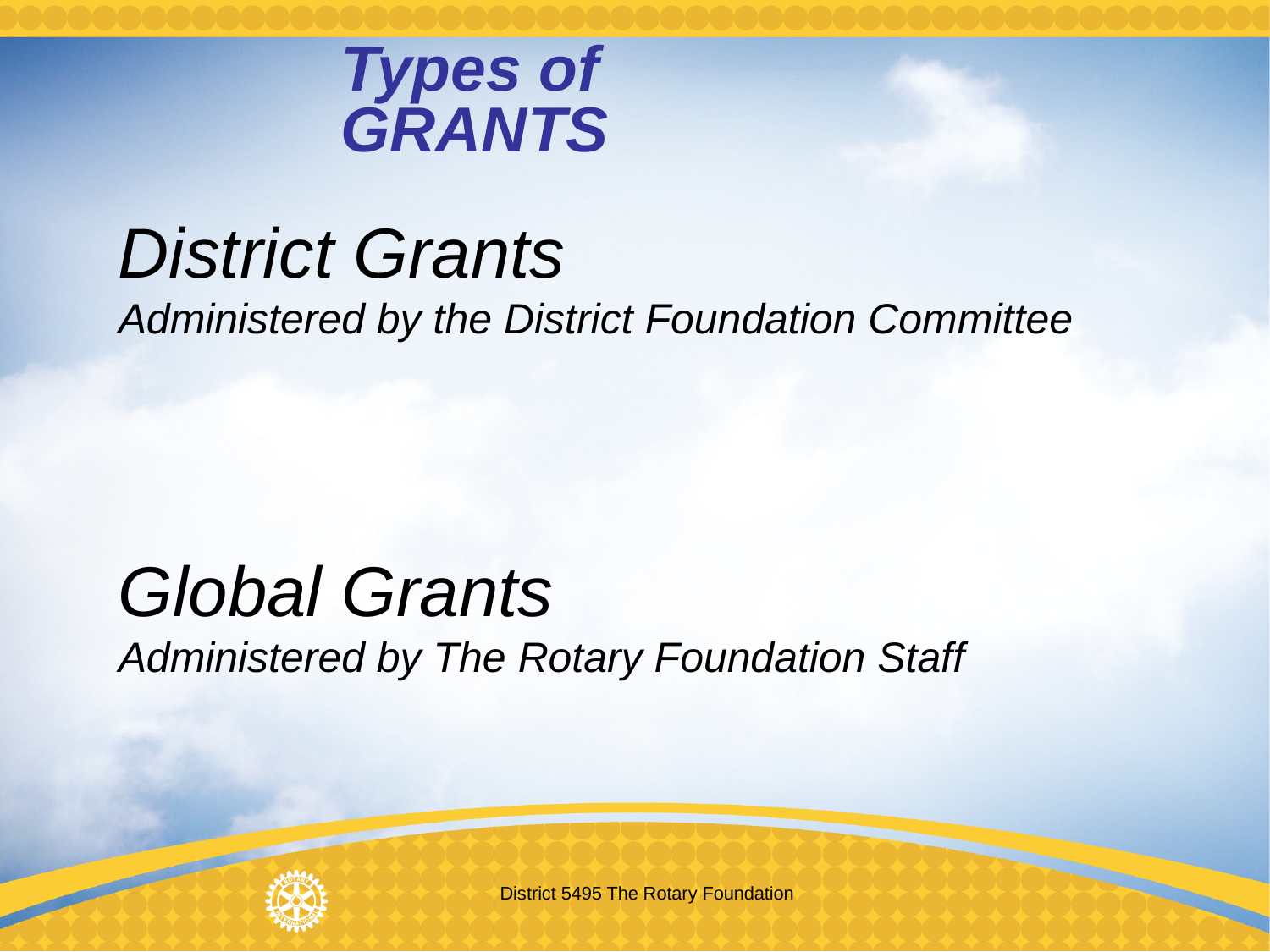

Types of GRANTS
District Grants
Administered by the District Foundation Committee

Global Grants
Administered by The Rotary Foundation Staff